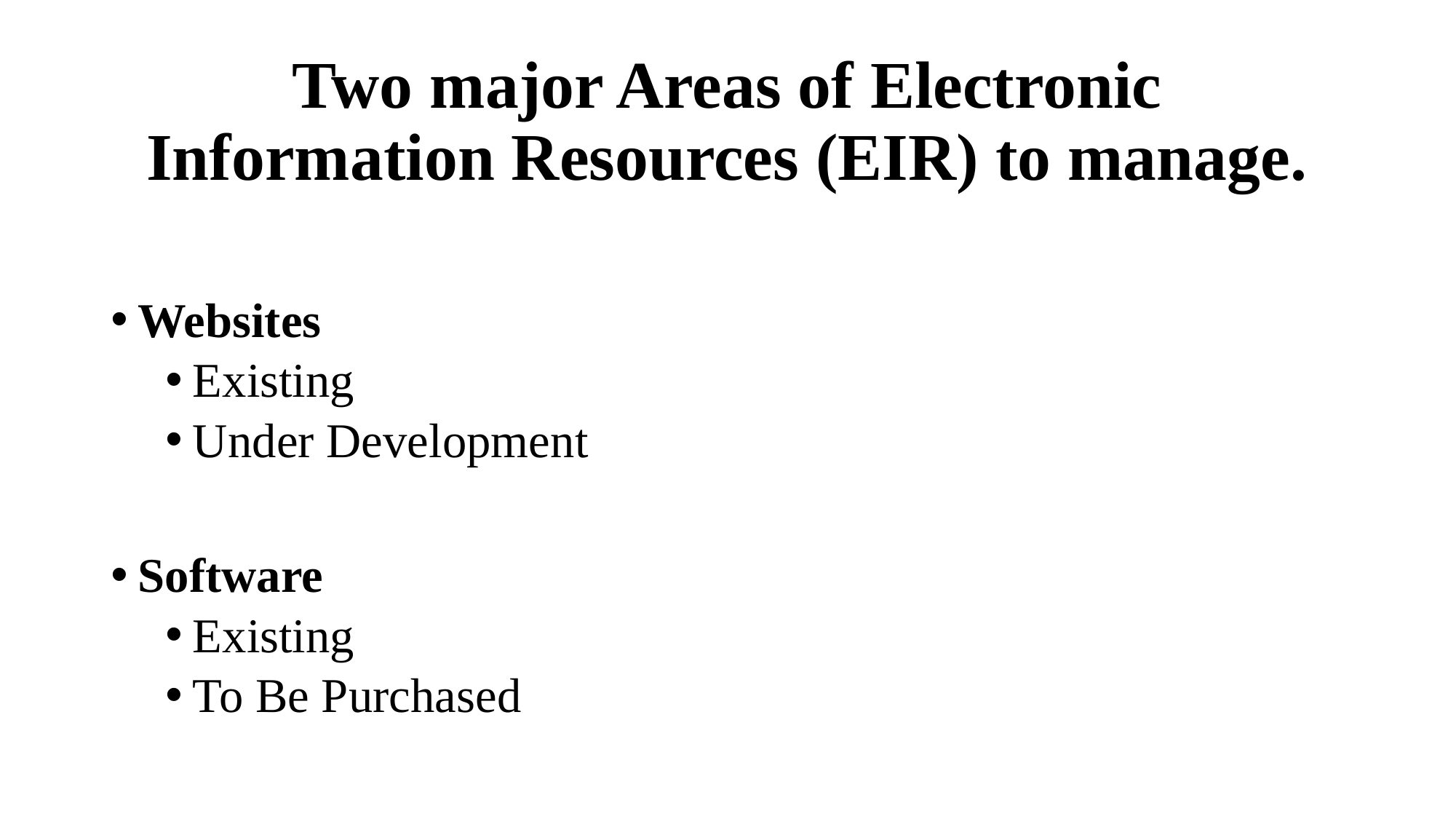

# Two major Areas of Electronic Information Resources (EIR) to manage.
Websites
Existing
Under Development

Software
Existing
To Be Purchased